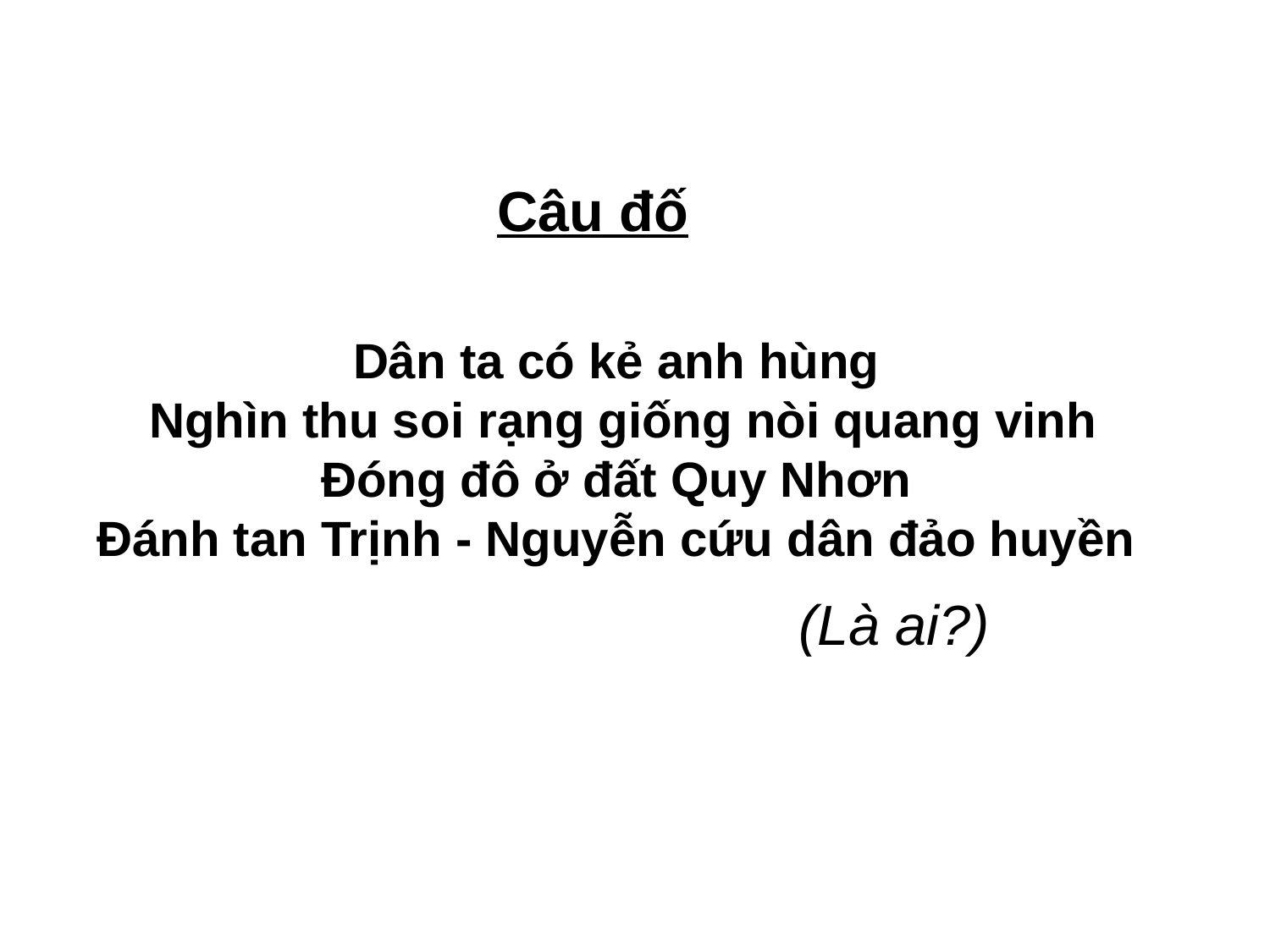

Câu đố
# Dân ta có kẻ anh hùng Nghìn thu soi rạng giống nòi quang vinh Đóng đô ở đất Quy Nhơn Đánh tan Trịnh - Nguyễn cứu dân đảo huyền
(Là ai?)